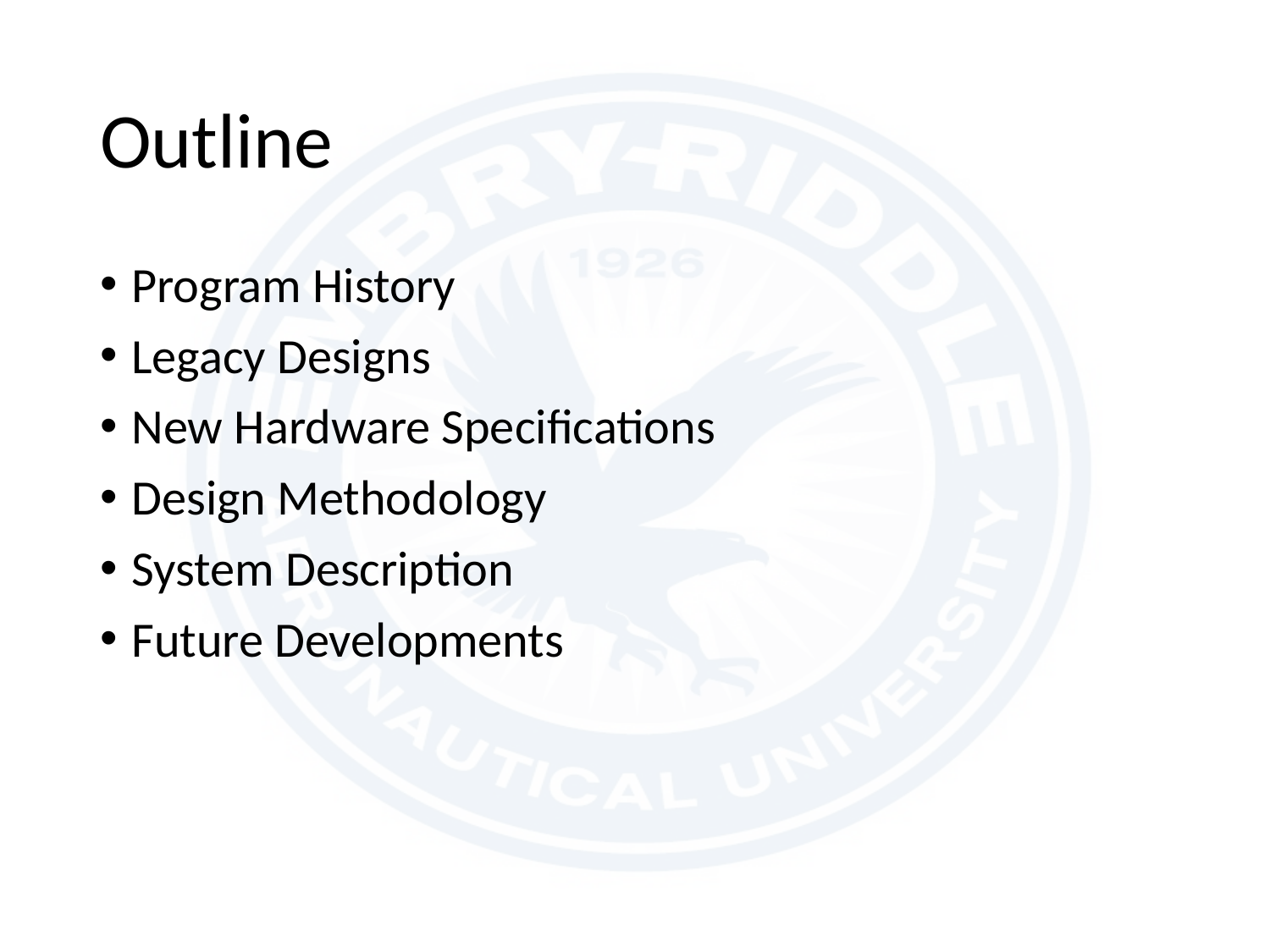

# Outline
Program History
Legacy Designs
New Hardware Specifications
Design Methodology
System Description
Future Developments